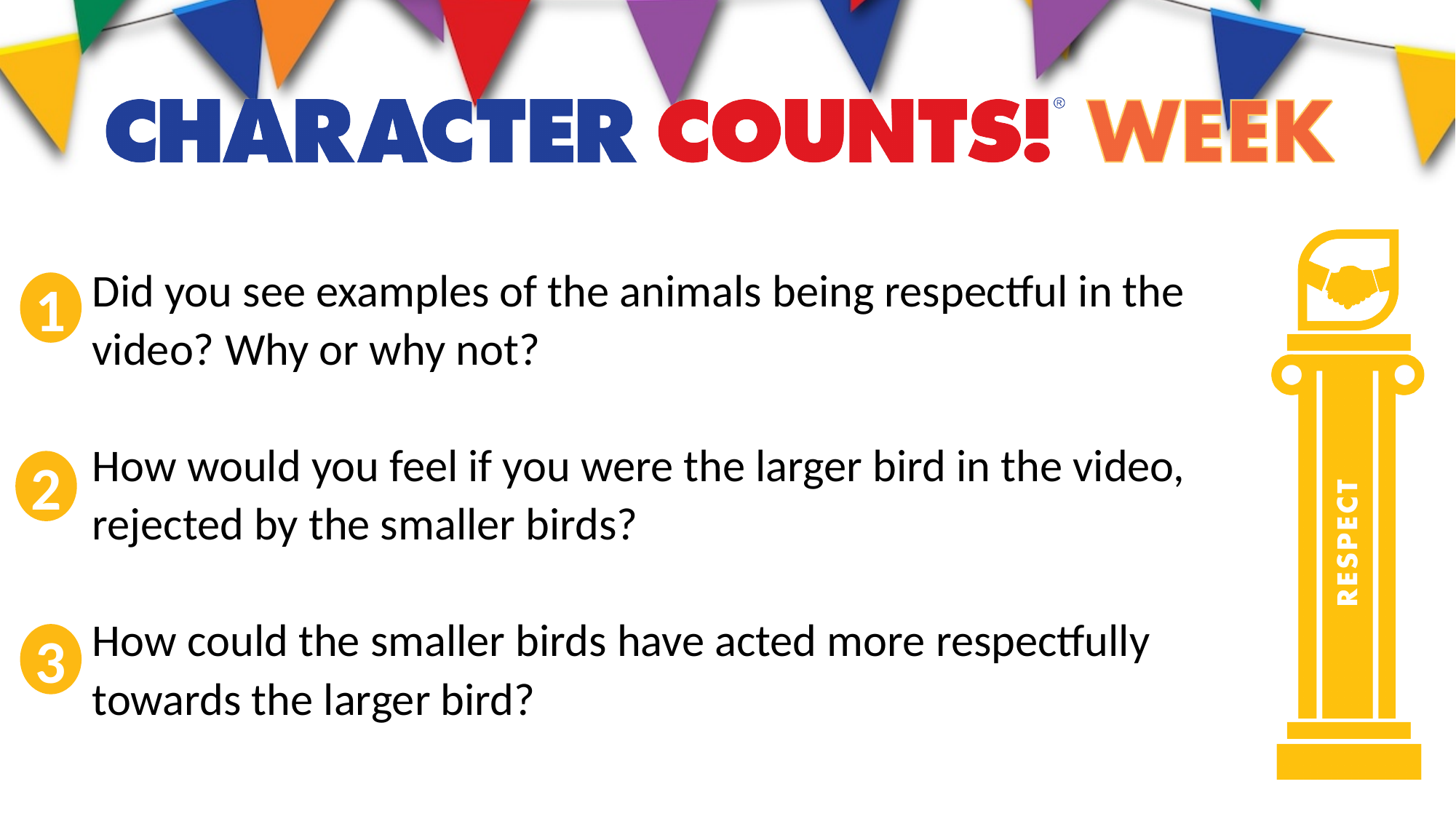

Did you see examples of the animals being respectful in the video? Why or why not?

How would you feel if you were the larger bird in the video, rejected by the smaller birds?

How could the smaller birds have acted more respectfully towards the larger bird?
1

2

3